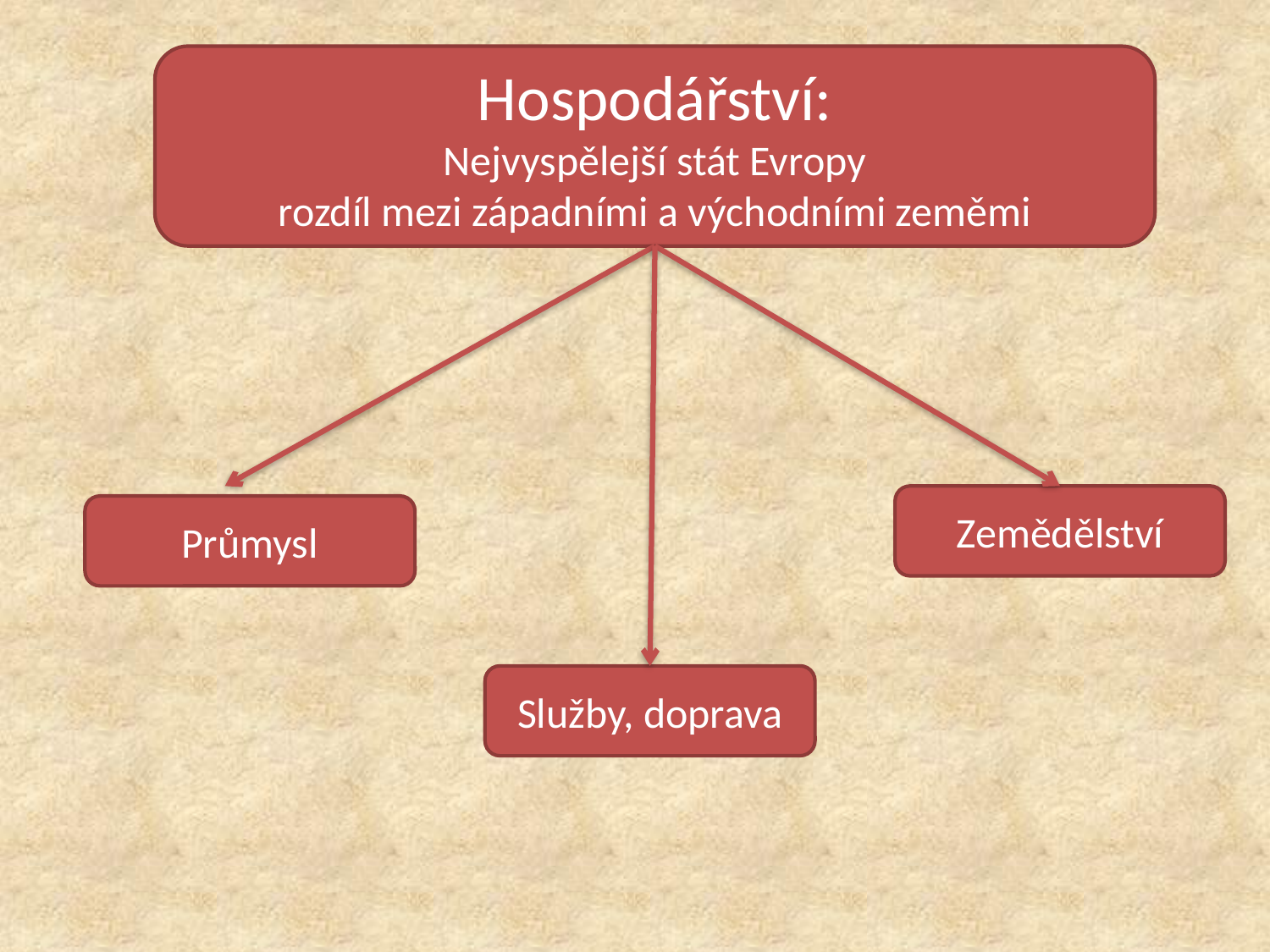

Hospodářství:
Nejvyspělejší stát Evropy
rozdíl mezi západními a východními zeměmi
Zemědělství
Průmysl
Služby, doprava